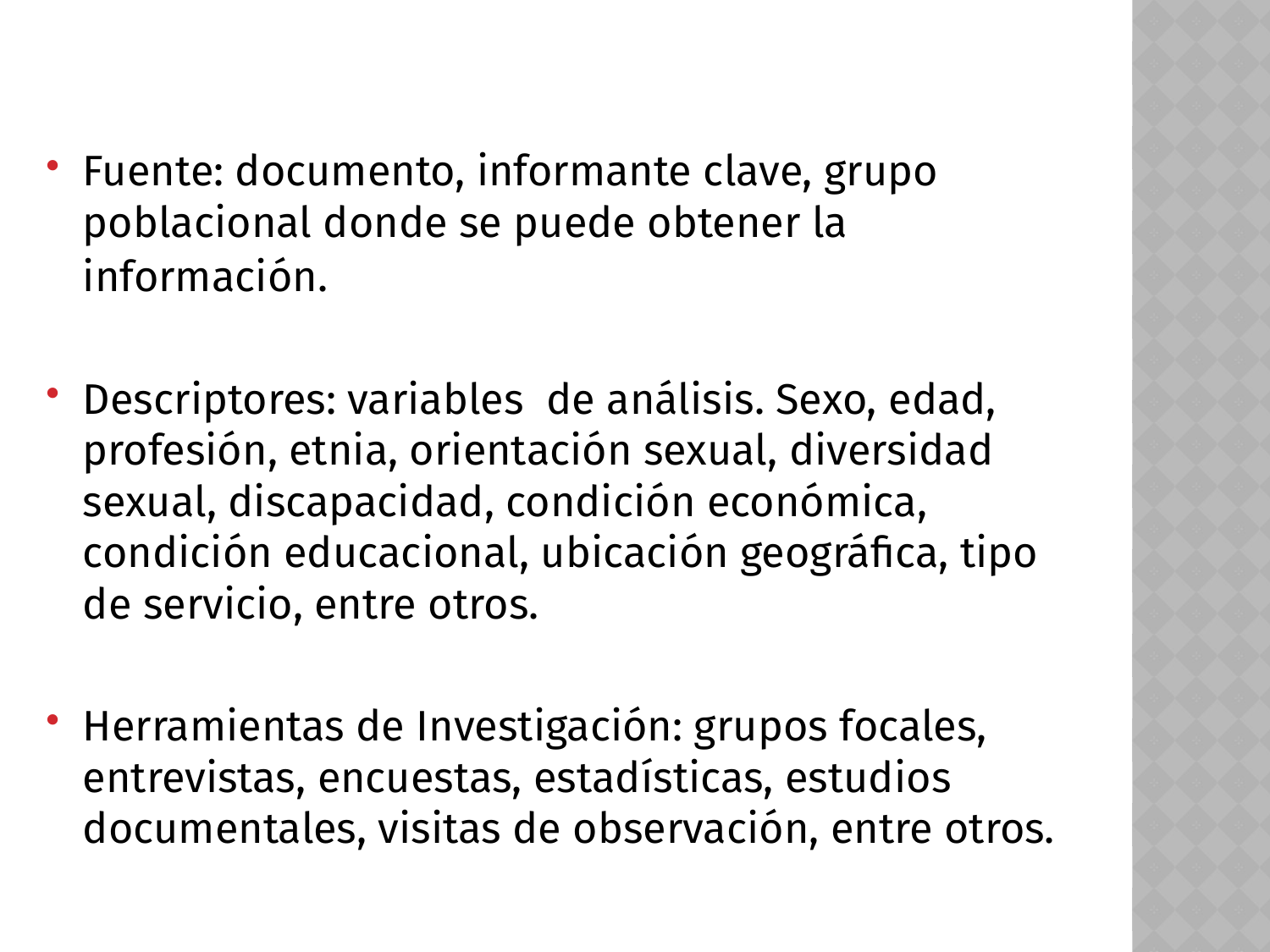

Fuente: documento, informante clave, grupo poblacional donde se puede obtener la información.

Descriptores: variables  de análisis. Sexo, edad, profesión, etnia, orientación sexual, diversidad sexual, discapacidad, condición económica, condición educacional, ubicación geográfica, tipo de servicio, entre otros.

Herramientas de Investigación: grupos focales, entrevistas, encuestas, estadísticas, estudios documentales, visitas de observación, entre otros.